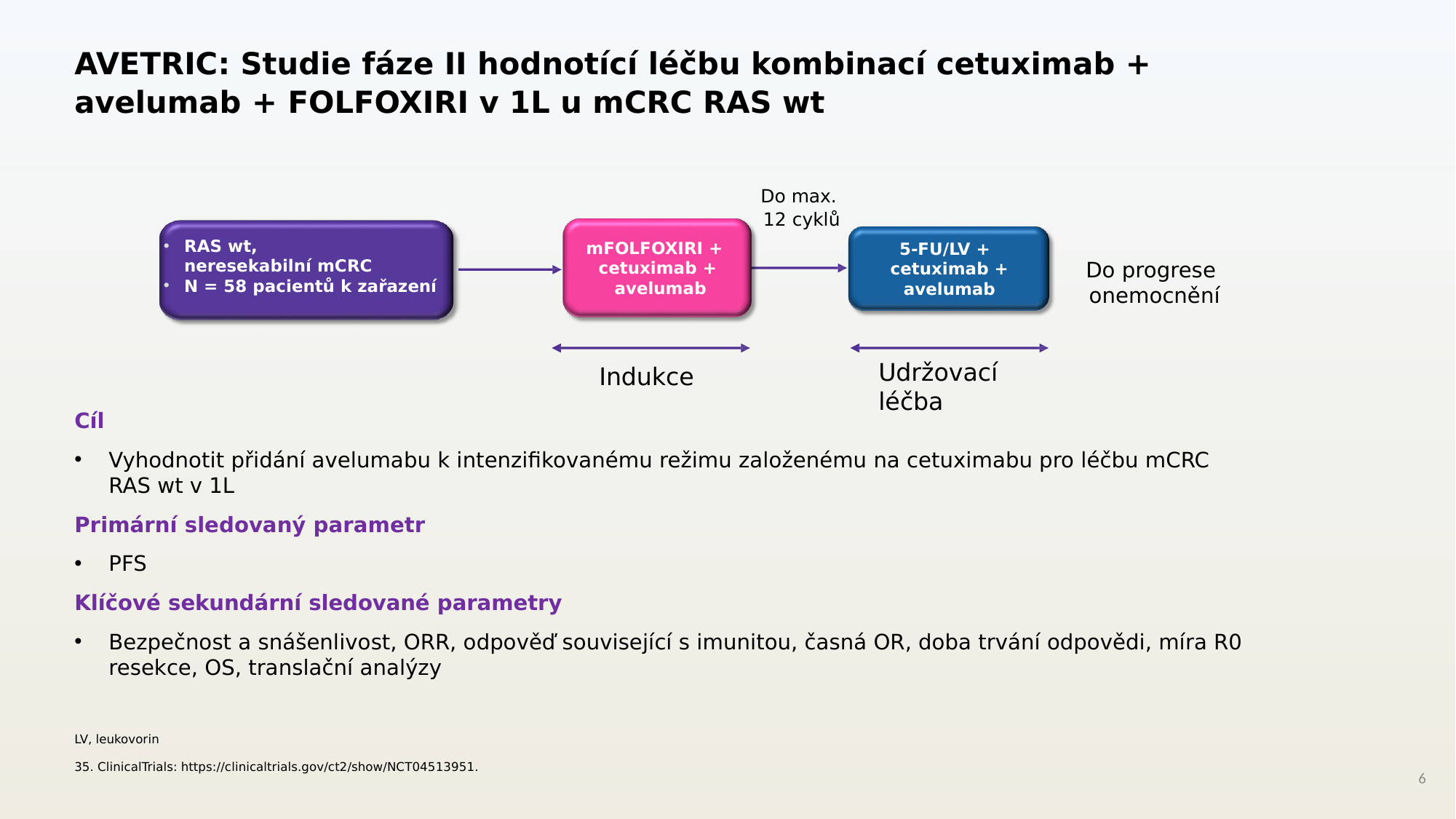

# AVETRIC: Studie fáze II hodnotící léčbu kombinací cetuximab + avelumab + FOLFOXIRI v 1L u mCRC RAS wt
Do max.
12 cyklů

RAS wt,
neresekabilní mCRC
N = 58 pacientů k zařazení
mFOLFOXIRI +
cetuximab +  avelumab
5-FU/LV +
cetuximab + avelumab
Do progrese
onemocnění

Udržovací léčba
Indukce
Cíl
Vyhodnotit přidání avelumabu k intenzifikovanému režimu založenému na cetuximabu pro léčbu mCRC RAS wt v 1L
Primární sledovaný parametr
PFS
Klíčové sekundární sledované parametry
Bezpečnost a snášenlivost, ORR, odpověď související s imunitou, časná OR, doba trvání odpovědi, míra R0 resekce, OS, translační analýzy

LV, leukovorin
35. ClinicalTrials: https://clinicaltrials.gov/ct2/show/NCT04513951.
6